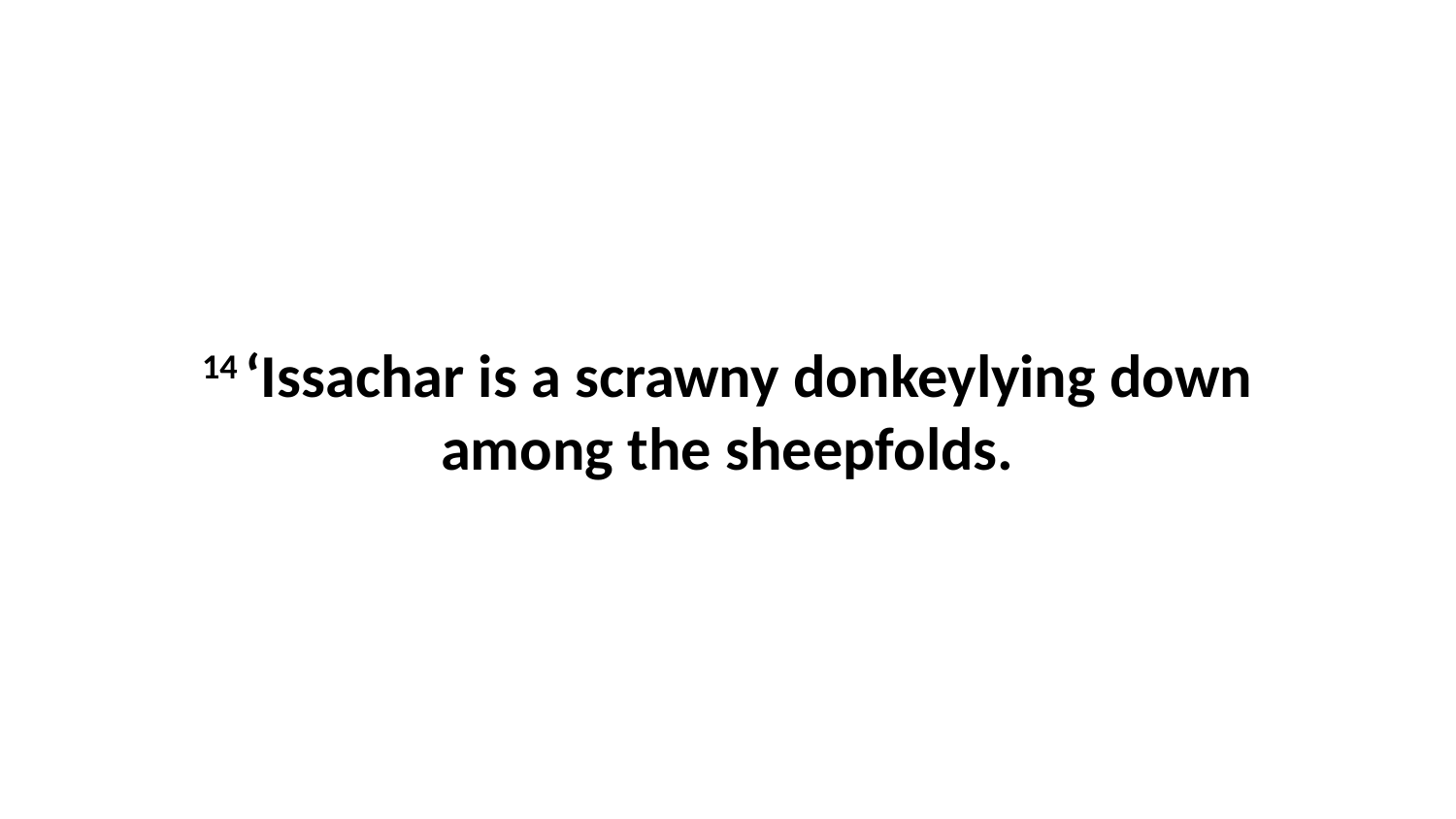

14 ‘Issachar is a scrawny donkeylying down among the sheepfolds.